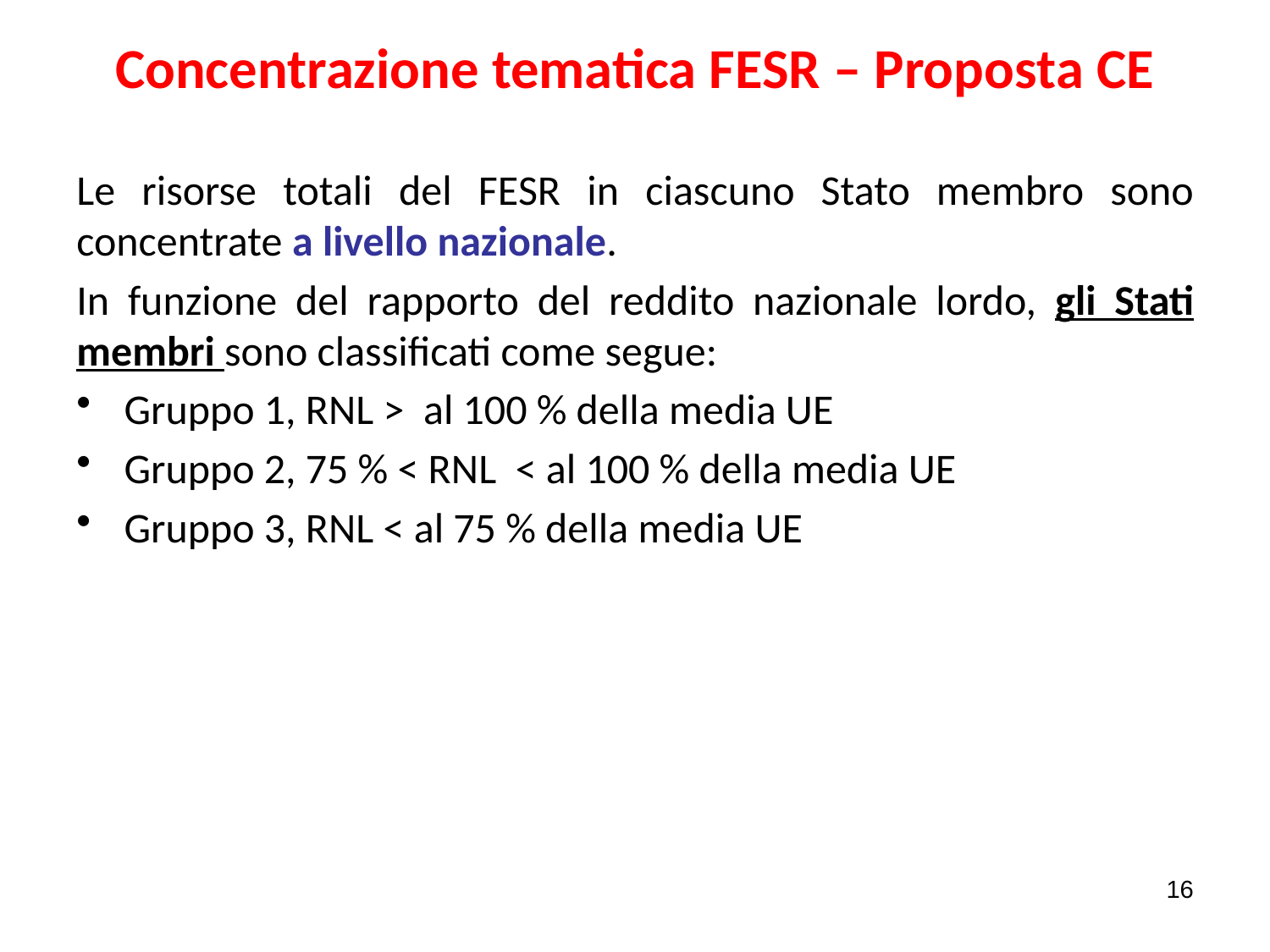

# Concentrazione tematica FESR – Proposta CE
Le risorse totali del FESR in ciascuno Stato membro sono concentrate a livello nazionale.
In funzione del rapporto del reddito nazionale lordo, gli Stati membri sono classificati come segue:
Gruppo 1, RNL >  al 100 % della media UE
Gruppo 2, 75 % < RNL  < al 100 % della media UE
Gruppo 3, RNL < al 75 % della media UE
16